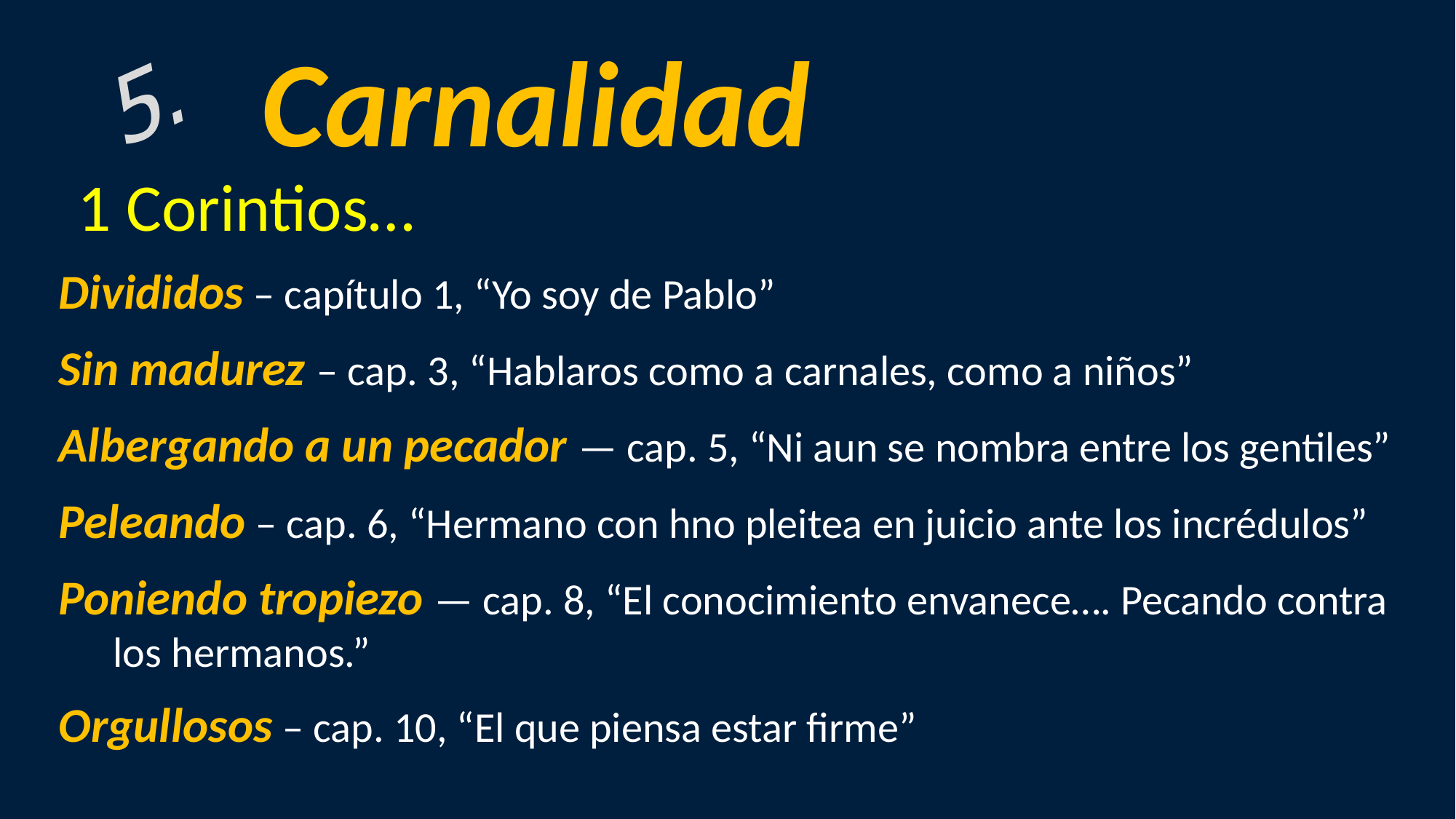

Carnalidad
5.
1 Corintios…
Divididos – capítulo 1, “Yo soy de Pablo”
Sin madurez – cap. 3, “Hablaros como a carnales, como a niños”
Albergando a un pecador — cap. 5, “Ni aun se nombra entre los gentiles”
Peleando – cap. 6, “Hermano con hno pleitea en juicio ante los incrédulos”
Poniendo tropiezo — cap. 8, “El conocimiento envanece…. Pecando contra los hermanos.”
Orgullosos – cap. 10, “El que piensa estar firme”